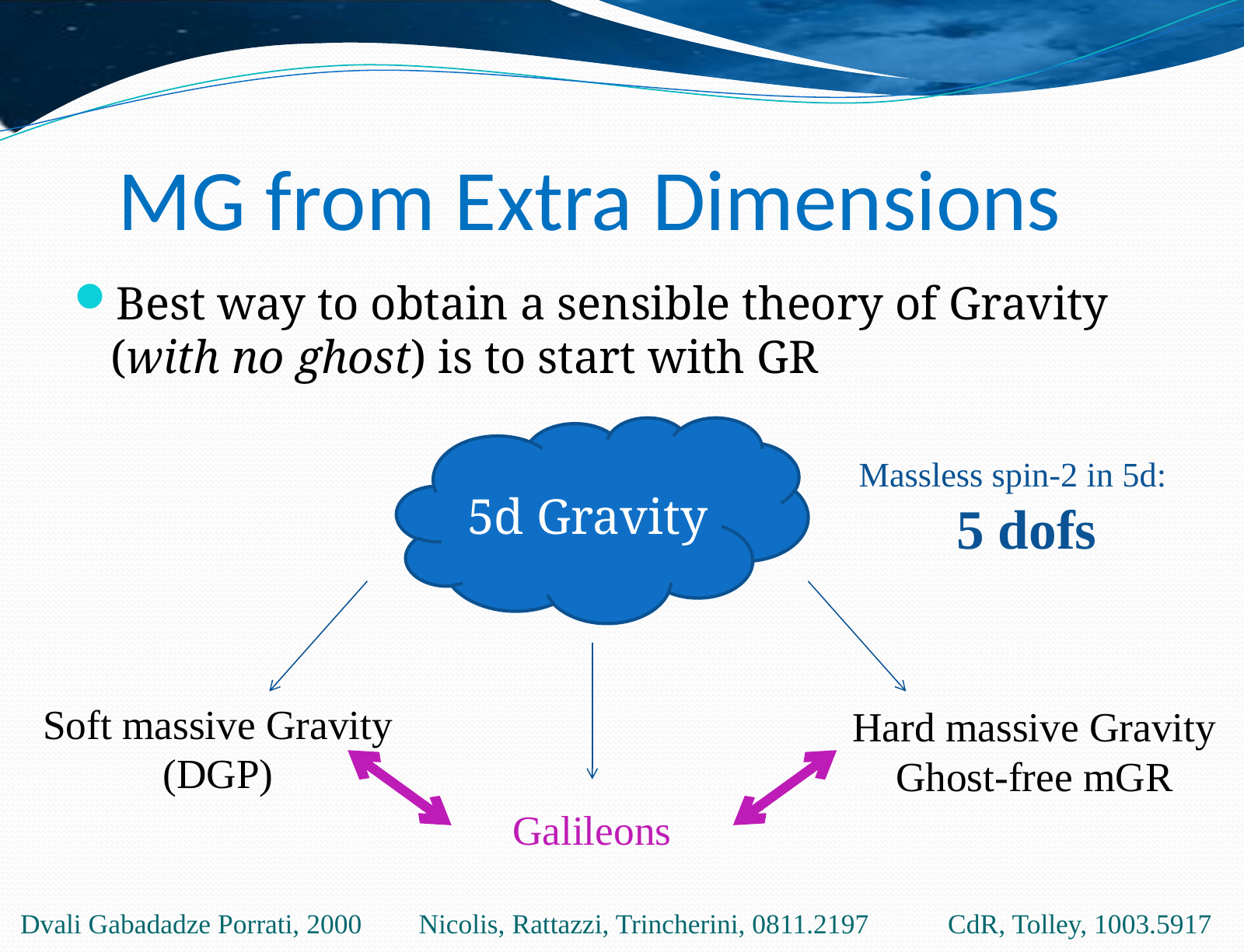

MG from Extra Dimensions
Best way to obtain a sensible theory of Gravity
(with no ghost) is to start with GR
5d Gravity
Massless spin-2 in 5d:
5 dofs
Galileons
Soft massive Gravity
(DGP)
Hard massive Gravity
Ghost-free mGR
Dvali Gabadadze Porrati, 2000
Nicolis, Rattazzi, Trincherini, 0811.2197
CdR, Tolley, 1003.5917